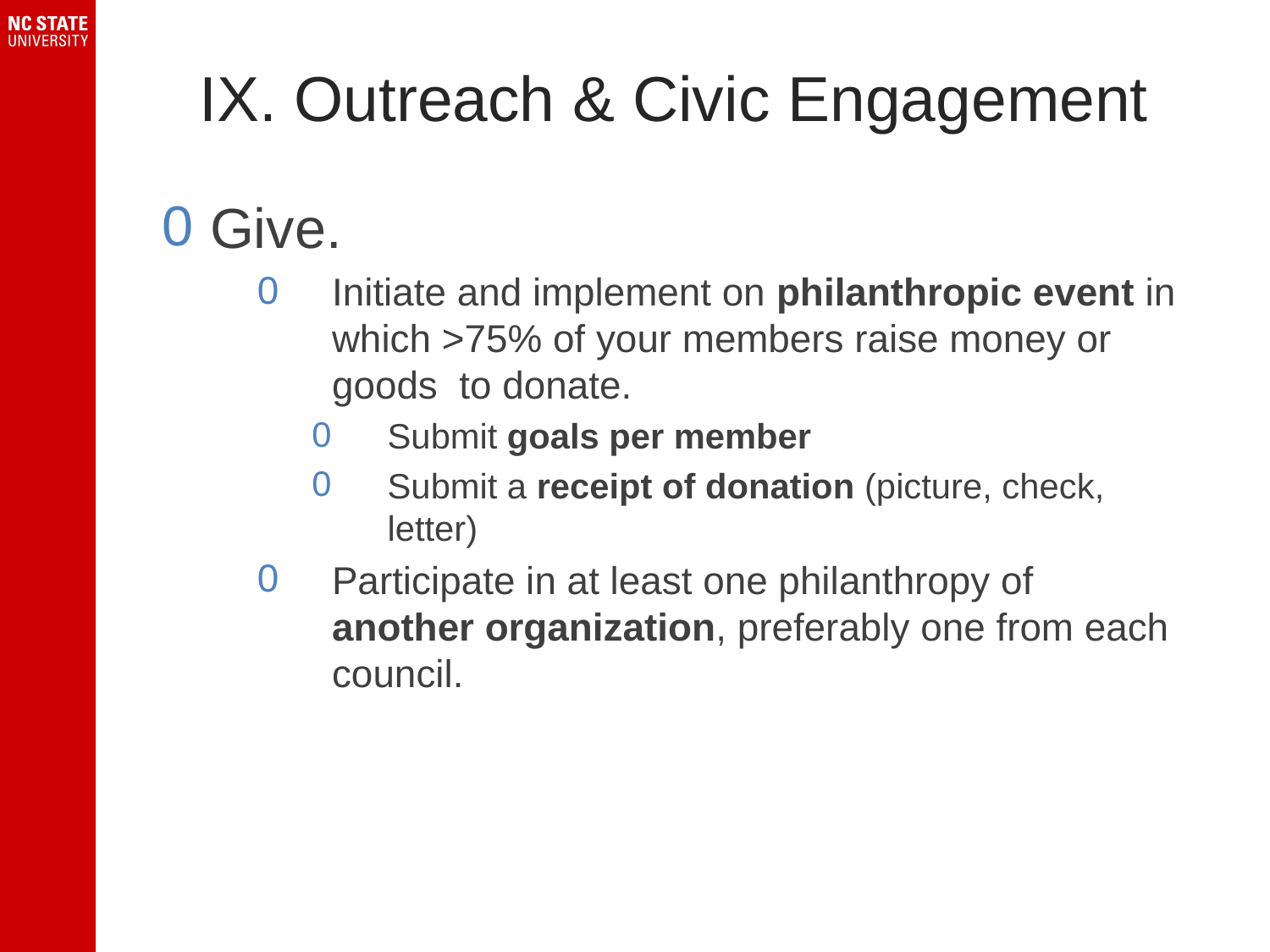

# IX. Outreach & Civic Engagement
Give.
Initiate and implement on philanthropic event in which >75% of your members raise money or goods  to donate.
Submit goals per member
Submit a receipt of donation (picture, check, letter)
Participate in at least one philanthropy of another organization, preferably one from each council.